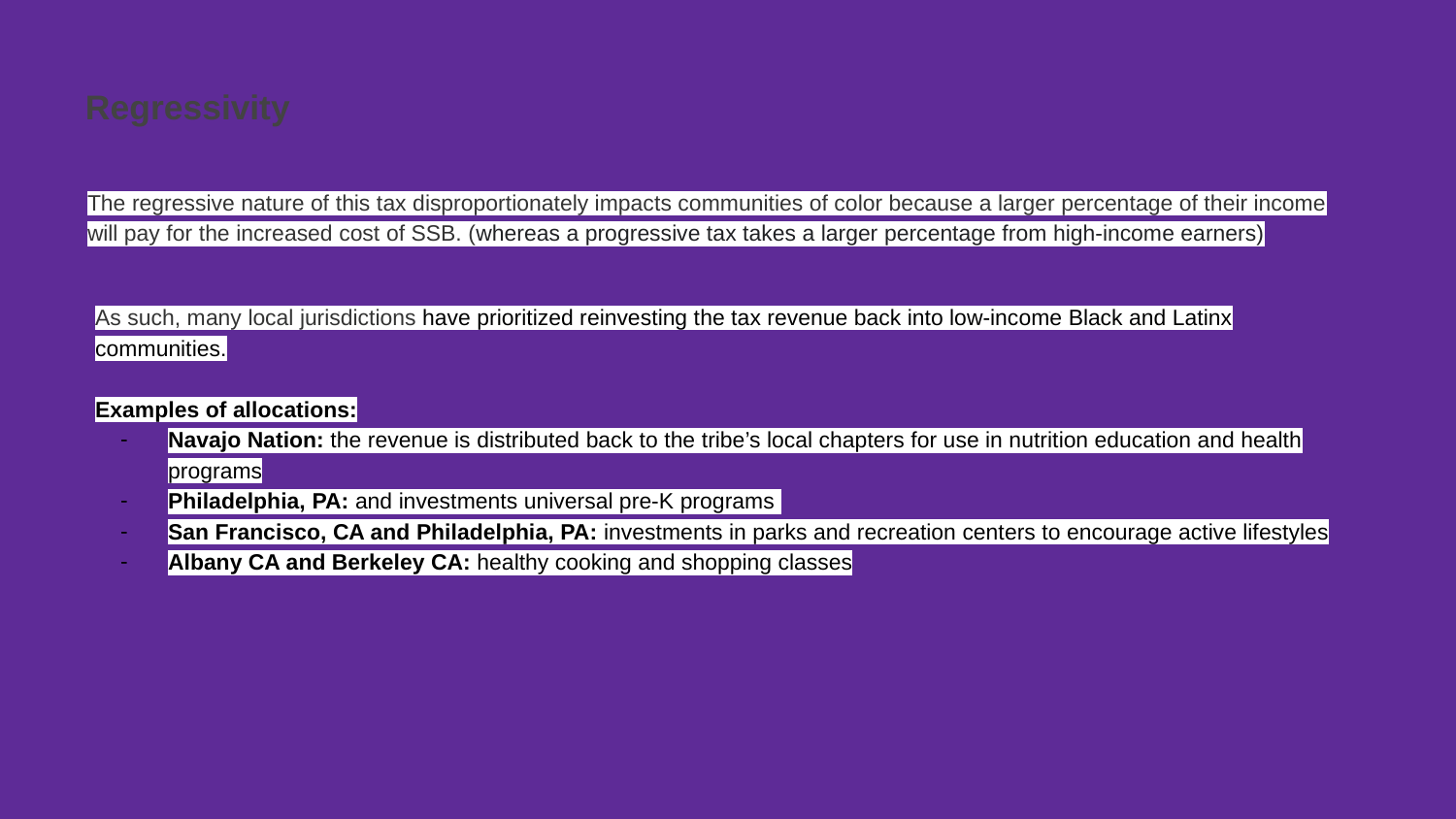

# Regressivity
The regressive nature of this tax disproportionately impacts communities of color because a larger percentage of their income will pay for the increased cost of SSB. (whereas a progressive tax takes a larger percentage from high-income earners)

As such, many local jurisdictions have prioritized reinvesting the tax revenue back into low-income Black and Latinx communities.

Examples of allocations:
Navajo Nation: the revenue is distributed back to the tribe’s local chapters for use in nutrition education and health programs
Philadelphia, PA: and investments universal pre-K programs
San Francisco, CA and Philadelphia, PA: investments in parks and recreation centers to encourage active lifestyles
Albany CA and Berkeley CA: healthy cooking and shopping classes